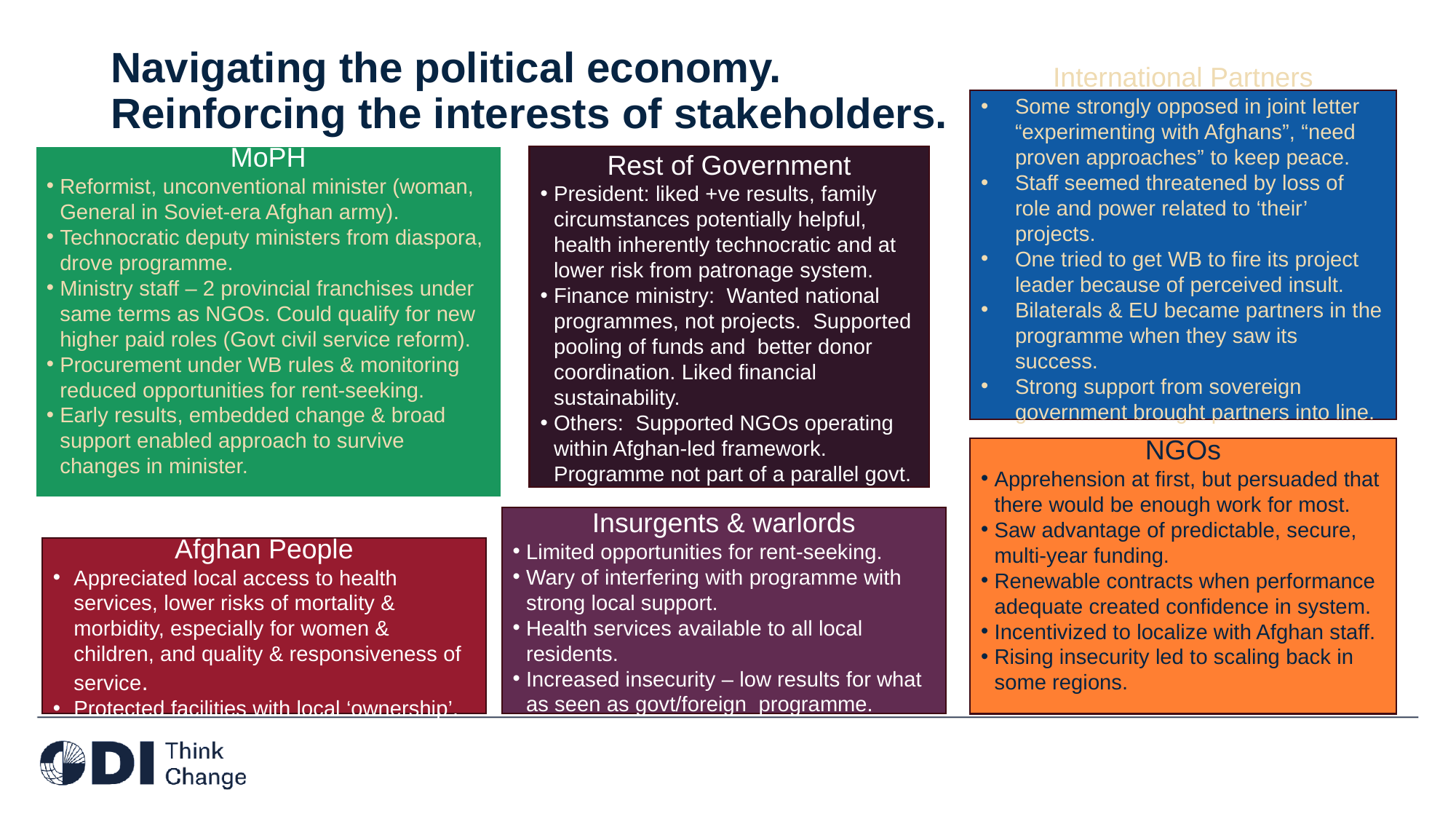

# Navigating the political economy. Reinforcing the interests of stakeholders.
International Partners
Some strongly opposed in joint letter  “experimenting with Afghans”, “need proven approaches” to keep peace.
Staff seemed threatened by loss of role and power related to ‘their’ projects.
One tried to get WB to fire its project leader because of perceived insult.
Bilaterals & EU became partners in the programme when they saw its success.
Strong support from sovereign government brought partners into line.

MoPH
Reformist, unconventional minister (woman, General in Soviet-era Afghan army).
Technocratic deputy ministers from diaspora, drove programme.
Ministry staff – 2 provincial franchises under same terms as NGOs. Could qualify for new higher paid roles (Govt civil service reform).
Procurement under WB rules & monitoring reduced opportunities for rent-seeking.
Early results, embedded change & broad support enabled approach to survive changes in minister.

Rest of Government
President: liked +ve results, family circumstances potentially helpful, health inherently technocratic and at lower risk from patronage system.
Finance ministry:  Wanted national  programmes, not projects.  Supported pooling of funds and  better donor coordination. Liked financial sustainability.
Others:  Supported NGOs operating within Afghan-led framework. Programme not part of a parallel govt.

NGOs
Apprehension at first, but persuaded that there would be enough work for most.
Saw advantage of predictable, secure, multi-year funding.
Renewable contracts when performance adequate created confidence in system.
Incentivized to localize with Afghan staff.
Rising insecurity led to scaling back in some regions.

Insurgents & warlords
Limited opportunities for rent-seeking.
Wary of interfering with programme with strong local support.
Health services available to all local residents.
Increased insecurity – low results for what as seen as govt/foreign  programme.
Afghan People
Appreciated local access to health services, lower risks of mortality & morbidity, especially for women & children, and quality & responsiveness of service.
Protected facilities with local ‘ownership’.